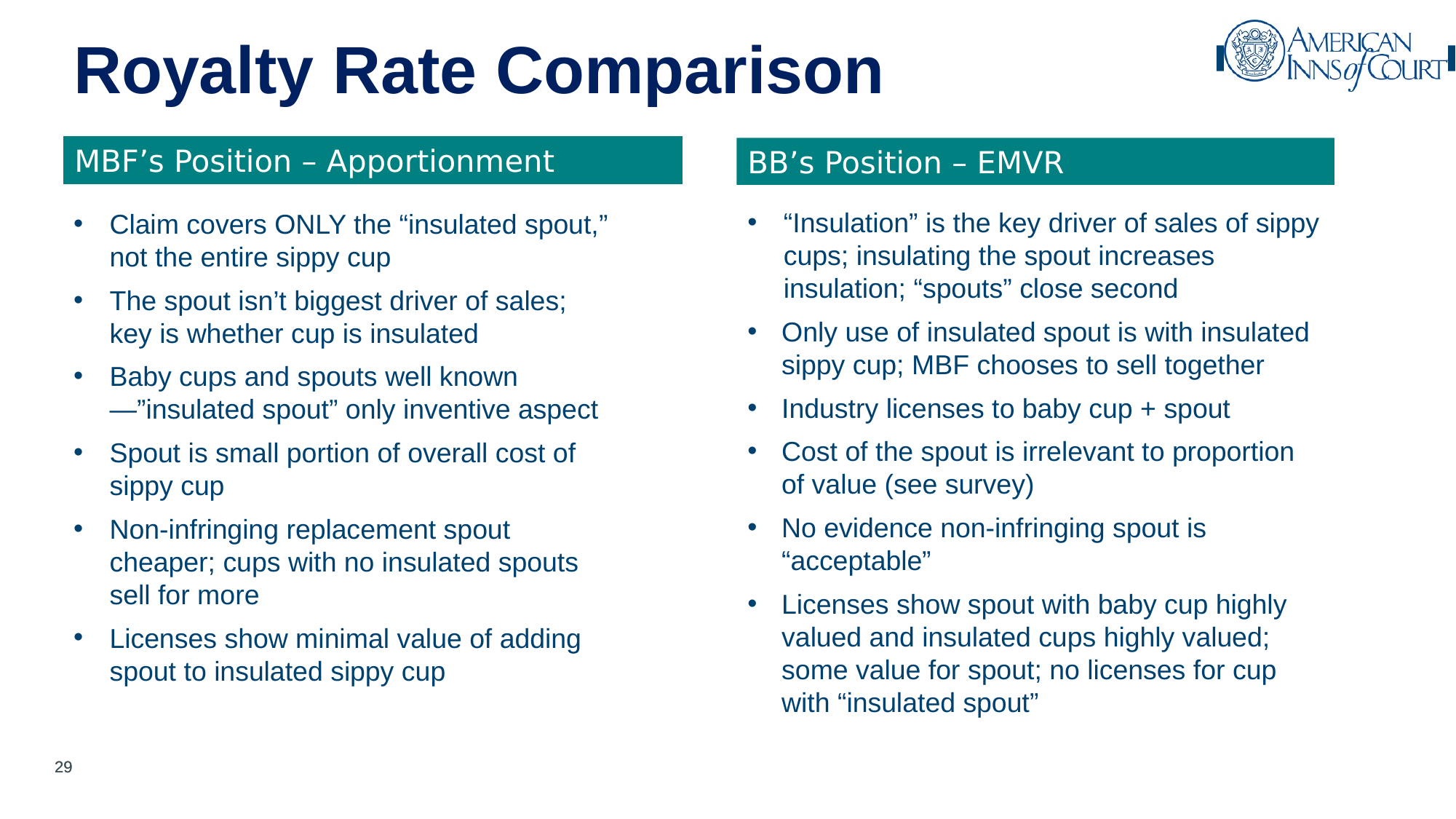

# Royalty Rate Comparison
MBF’s Position – Apportionment
BB’s Position – EMVR
Claim covers ONLY the “insulated spout,” not the entire sippy cup
The spout isn’t biggest driver of sales; key is whether cup is insulated
Baby cups and spouts well known—”insulated spout” only inventive aspect
Spout is small portion of overall cost of sippy cup
Non-infringing replacement spout cheaper; cups with no insulated spouts sell for more
Licenses show minimal value of adding spout to insulated sippy cup

“Insulation” is the key driver of sales of sippy cups; insulating the spout increases insulation; “spouts” close second
Only use of insulated spout is with insulated sippy cup; MBF chooses to sell together
Industry licenses to baby cup + spout
Cost of the spout is irrelevant to proportion of value (see survey)
No evidence non-infringing spout is “acceptable”
Licenses show spout with baby cup highly valued and insulated cups highly valued; some value for spout; no licenses for cup with “insulated spout”